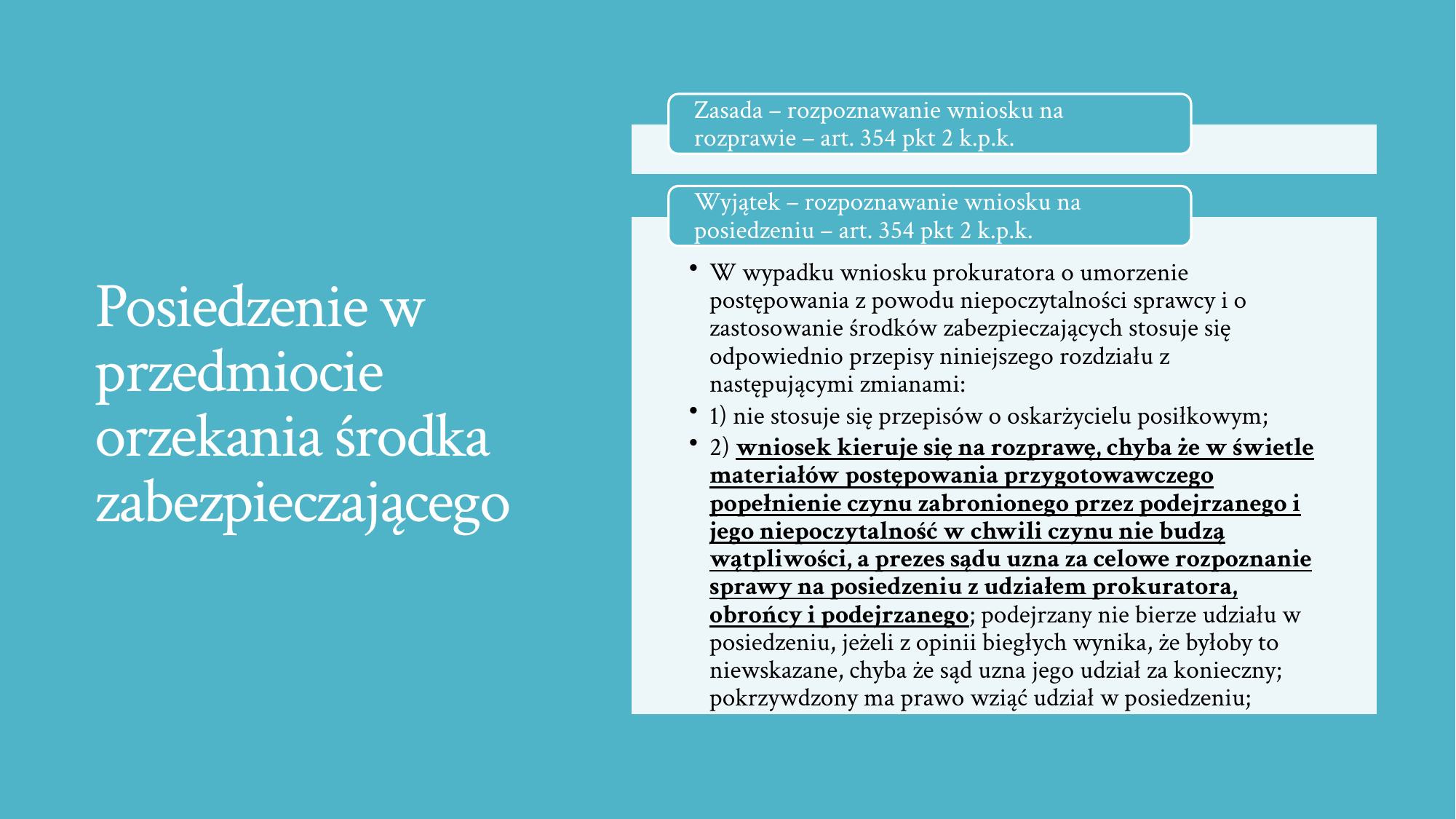

# Posiedzenie w przedmiocie orzekania środka zabezpieczającego
Zasada – rozpoznawanie wniosku na rozprawie – art. 354 pkt 2 k.p.k.
W wypadku wniosku prokuratora o umorzenie postępowania z powodu niepoczytalności sprawcy i o zastosowanie środków zabezpieczających stosuje się odpowiednio przepisy niniejszego rozdziału z następującymi zmianami:
1) nie stosuje się przepisów o oskarżycielu posiłkowym;
2) wniosek kieruje się na rozprawę, chyba że w świetle materiałów postępowania przygotowawczego popełnienie czynu zabronionego przez podejrzanego i jego niepoczytalność w chwili czynu nie budzą wątpliwości, a prezes sądu uzna za celowe rozpoznanie sprawy na posiedzeniu z udziałem prokuratora, obrońcy i podejrzanego; podejrzany nie bierze udziału w posiedzeniu, jeżeli z opinii biegłych wynika, że byłoby to niewskazane, chyba że sąd uzna jego udział za konieczny; pokrzywdzony ma prawo wziąć udział w posiedzeniu;

Wyjątek – rozpoznawanie wniosku na posiedzeniu – art. 354 pkt 2 k.p.k.